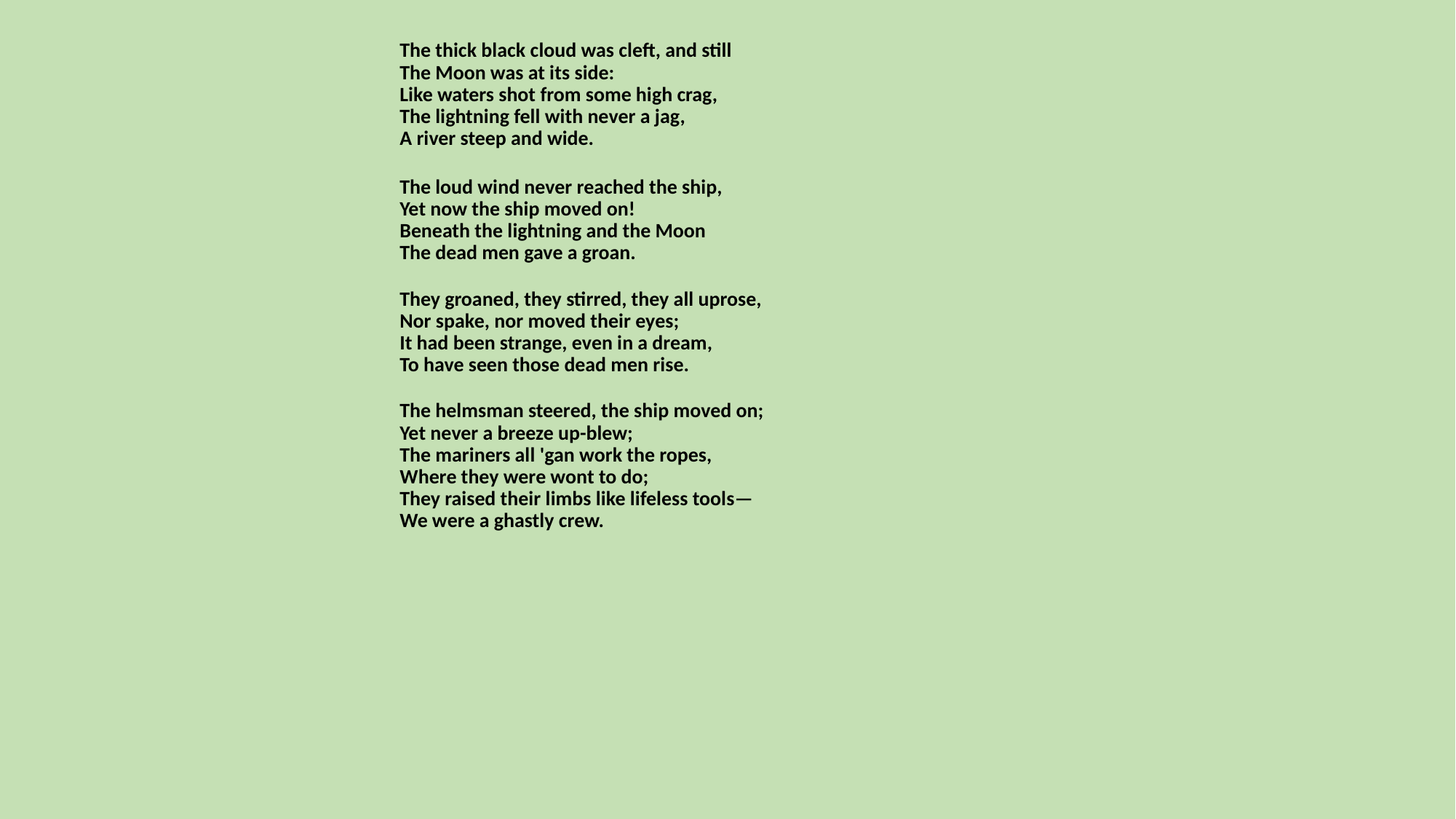

The thick black cloud was cleft, and still
The Moon was at its side:
Like waters shot from some high crag,
The lightning fell with never a jag,
A river steep and wide.
The loud wind never reached the ship,
Yet now the ship moved on!
Beneath the lightning and the Moon
The dead men gave a groan.
They groaned, they stirred, they all uprose,
Nor spake, nor moved their eyes;
It had been strange, even in a dream,
To have seen those dead men rise.
The helmsman steered, the ship moved on;
Yet never a breeze up-blew;
The mariners all 'gan work the ropes,
Where they were wont to do;
They raised their limbs like lifeless tools—
We were a ghastly crew.